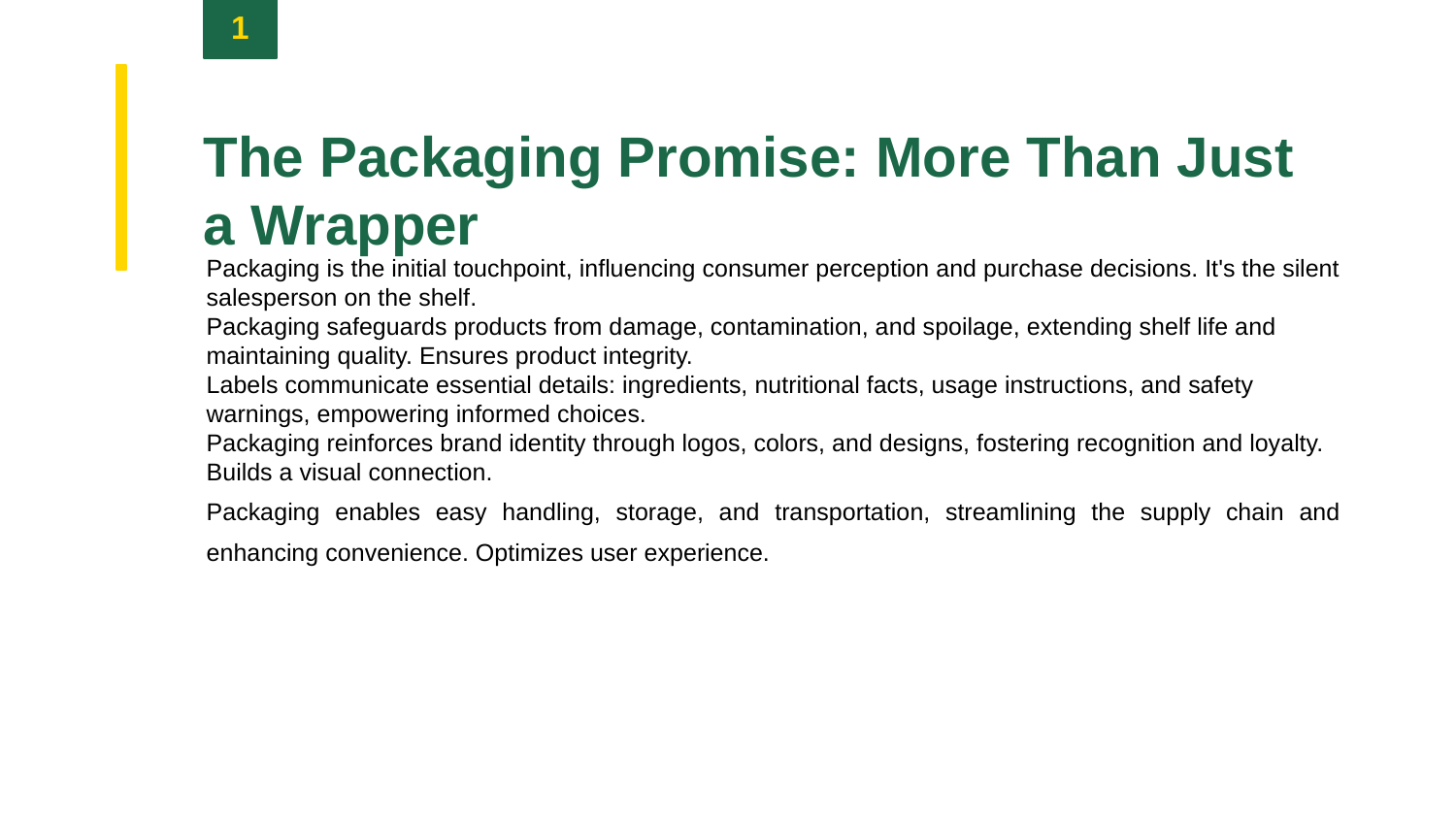

1

The Packaging Promise: More Than Just a Wrapper
Packaging is the initial touchpoint, influencing consumer perception and purchase decisions. It's the silent salesperson on the shelf.
Packaging safeguards products from damage, contamination, and spoilage, extending shelf life and maintaining quality. Ensures product integrity.
Labels communicate essential details: ingredients, nutritional facts, usage instructions, and safety warnings, empowering informed choices.
Packaging reinforces brand identity through logos, colors, and designs, fostering recognition and loyalty. Builds a visual connection.
Packaging enables easy handling, storage, and transportation, streamlining the supply chain and enhancing convenience. Optimizes user experience.